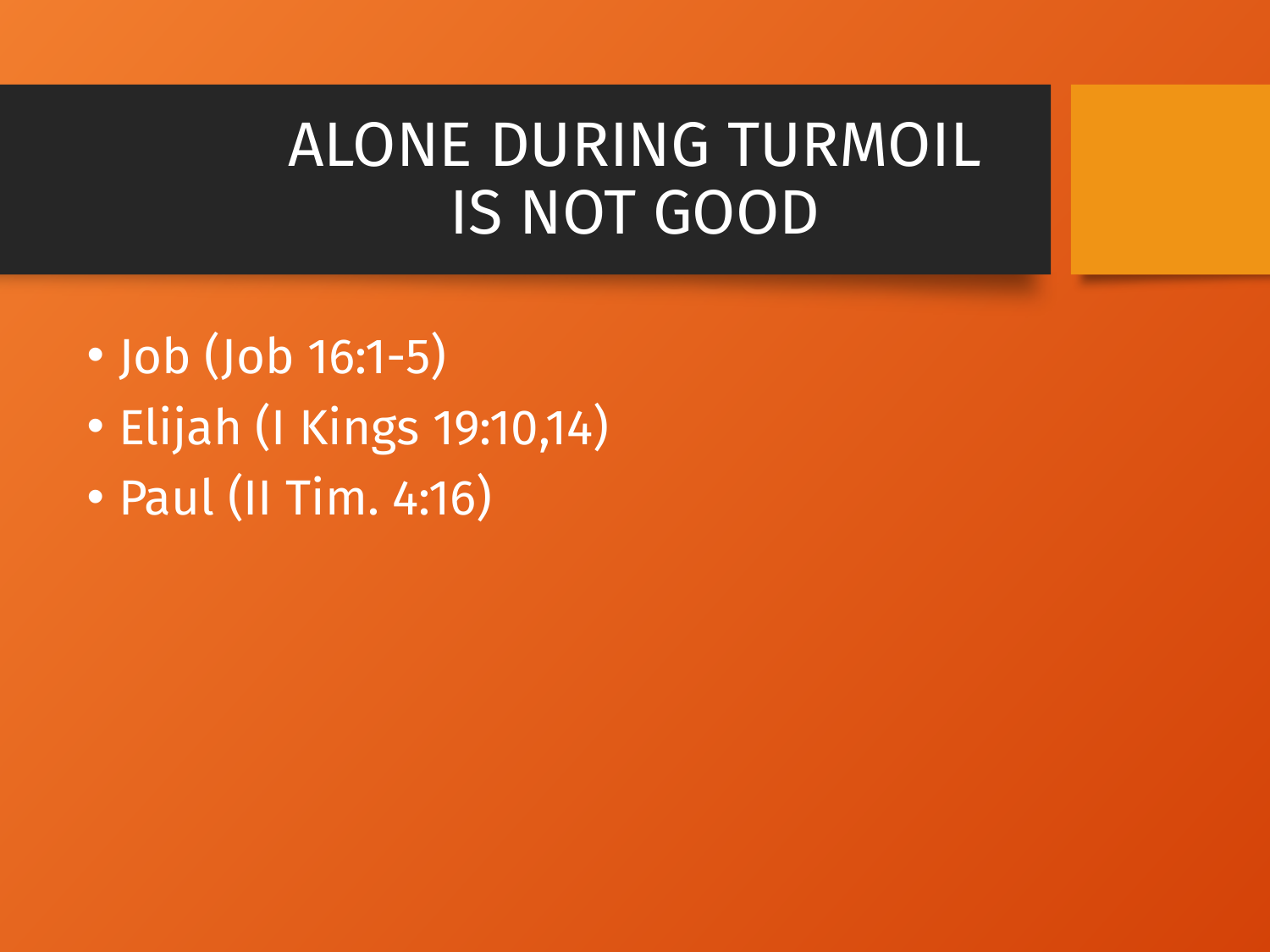

# ALONE DURING TURMOIL IS NOT GOOD
Job (Job 16:1-5)
Elijah (I Kings 19:10,14)
Paul (II Tim. 4:16)